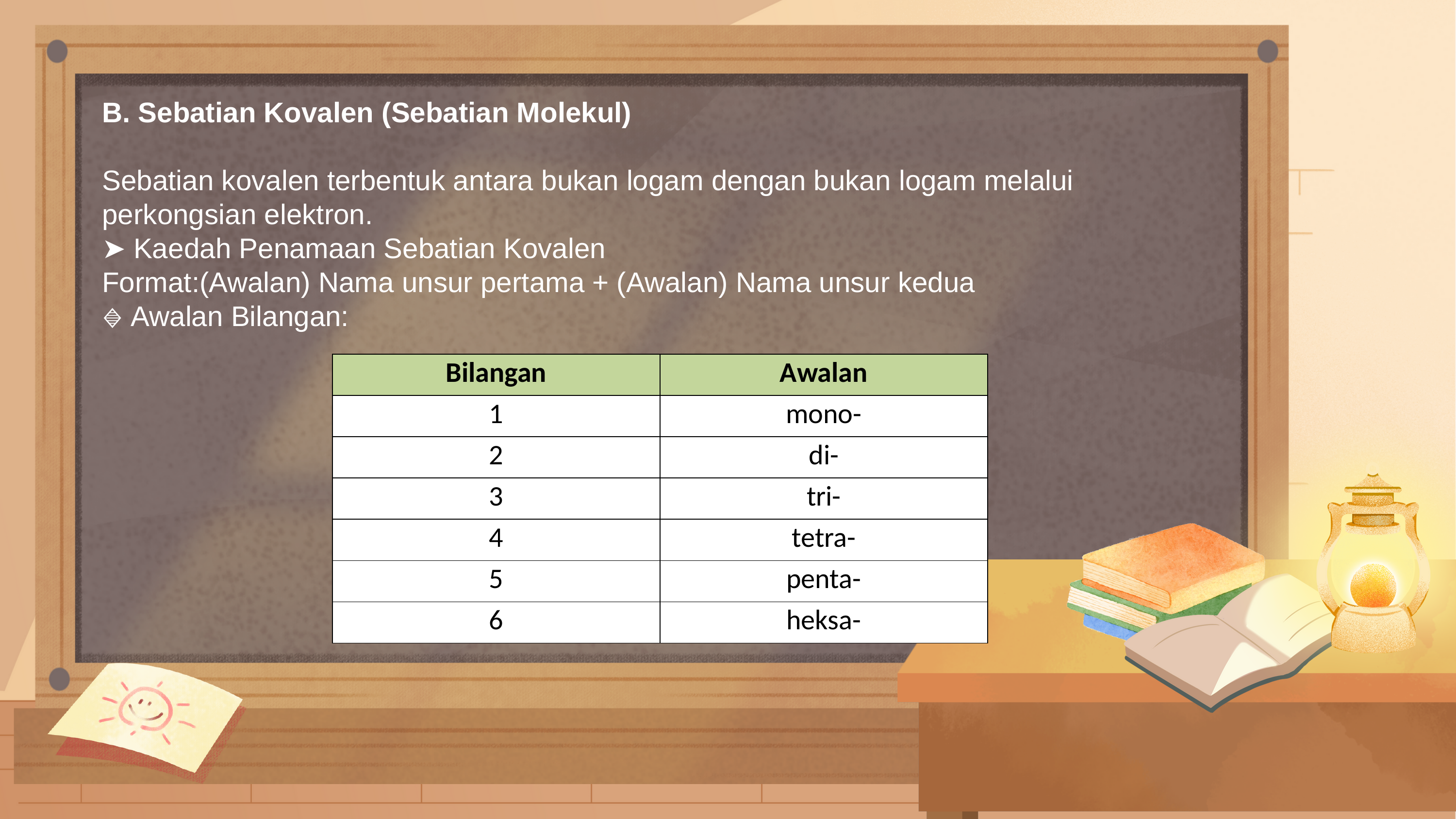

B. Sebatian Kovalen (Sebatian Molekul)

Sebatian kovalen terbentuk antara bukan logam dengan bukan logam melalui perkongsian elektron.
➤ Kaedah Penamaan Sebatian Kovalen
Format:(Awalan) Nama unsur pertama + (Awalan) Nama unsur kedua
🔹 Awalan Bilangan:
| Bilangan | Awalan |
| --- | --- |
| 1 | mono- |
| 2 | di- |
| 3 | tri- |
| 4 | tetra- |
| 5 | penta- |
| 6 | heksa- |